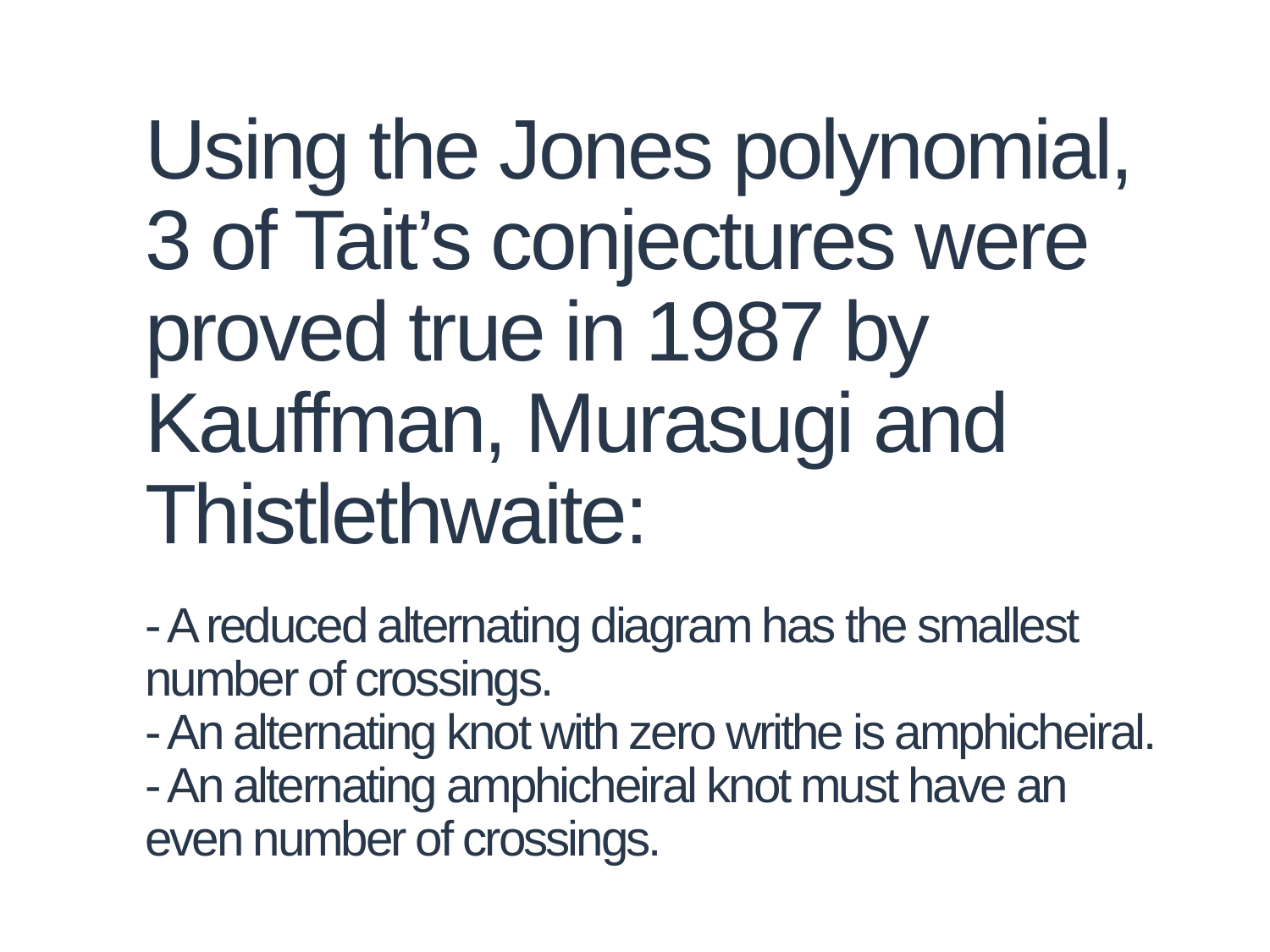

# Using the Jones polynomial, 3 of Tait’s conjectures were proved true in 1987 by Kauffman, Murasugi and Thistlethwaite: - A reduced alternating diagram has the smallest number of crossings. - An alternating knot with zero writhe is amphicheiral. - An alternating amphicheiral knot must have an even number of crossings.